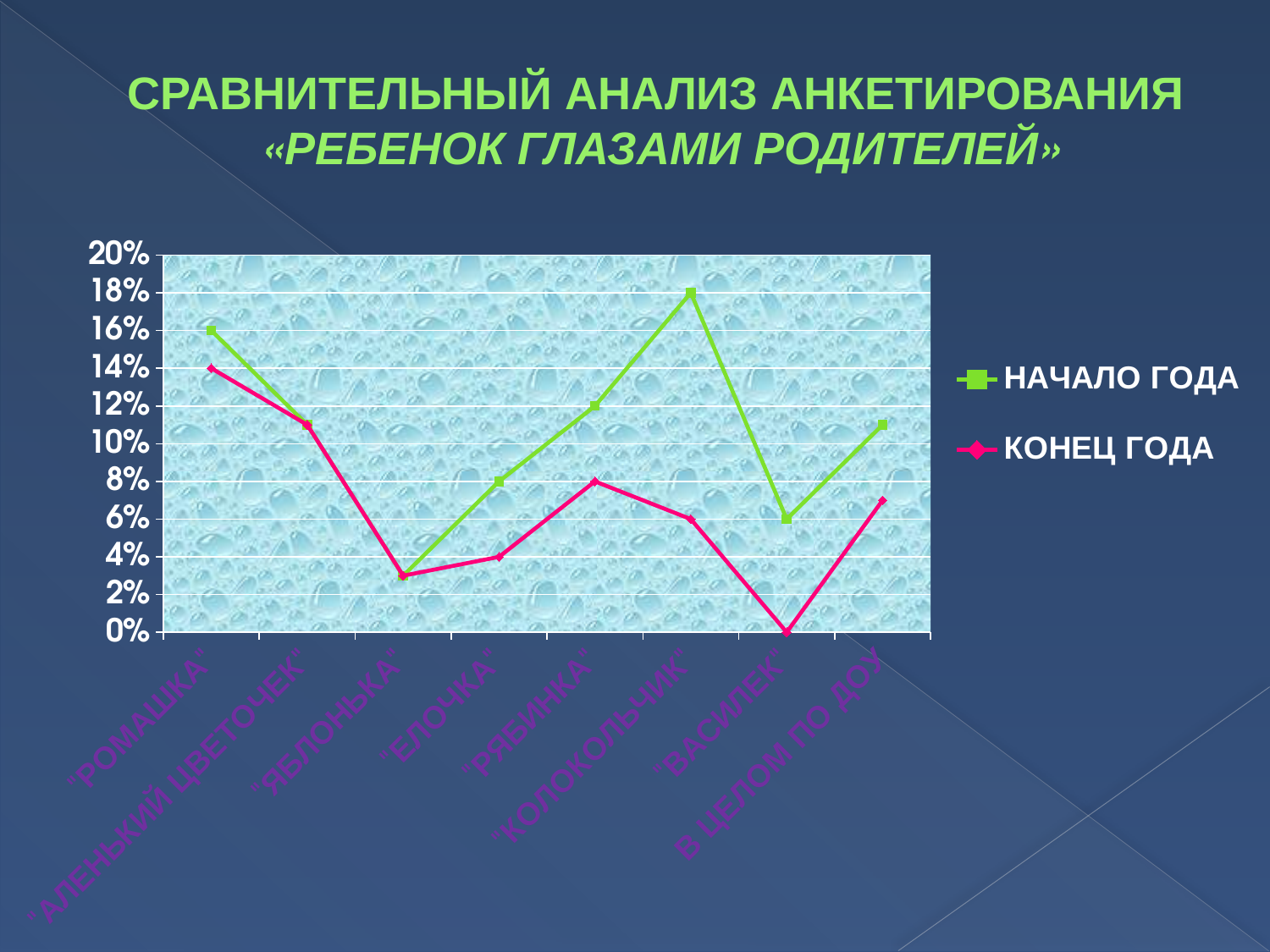

# СРАВНИТЕЛЬНЫЙ АНАЛИЗ АНКЕТИРОВАНИЯ «РЕБЕНОК ГЛАЗАМИ РОДИТЕЛЕЙ»

### Chart

| Category | НАЧАЛО ГОДА | КОНЕЦ ГОДА |
|---|---|---|
| "РОМАШКА" | 0.16 | 0.14 |
| "АЛЕНЬКИЙ ЦВЕТОЧЕК" | 0.11 | 0.11 |
| "ЯБЛОНЬКА" | 0.030000000000000002 | 0.030000000000000002 |
| "ЕЛОЧКА" | 0.08000000000000004 | 0.04000000000000002 |
| "РЯБИНКА" | 0.12000000000000002 | 0.08000000000000004 |
| "КОЛОКОЛЬЧИК" | 0.18000000000000024 | 0.06000000000000003 |
| "ВАСИЛЕК" | 0.06000000000000003 | 0.0 |
| В ЦЕЛОМ ПО ДОУ | 0.11 | 0.07000000000000002 |